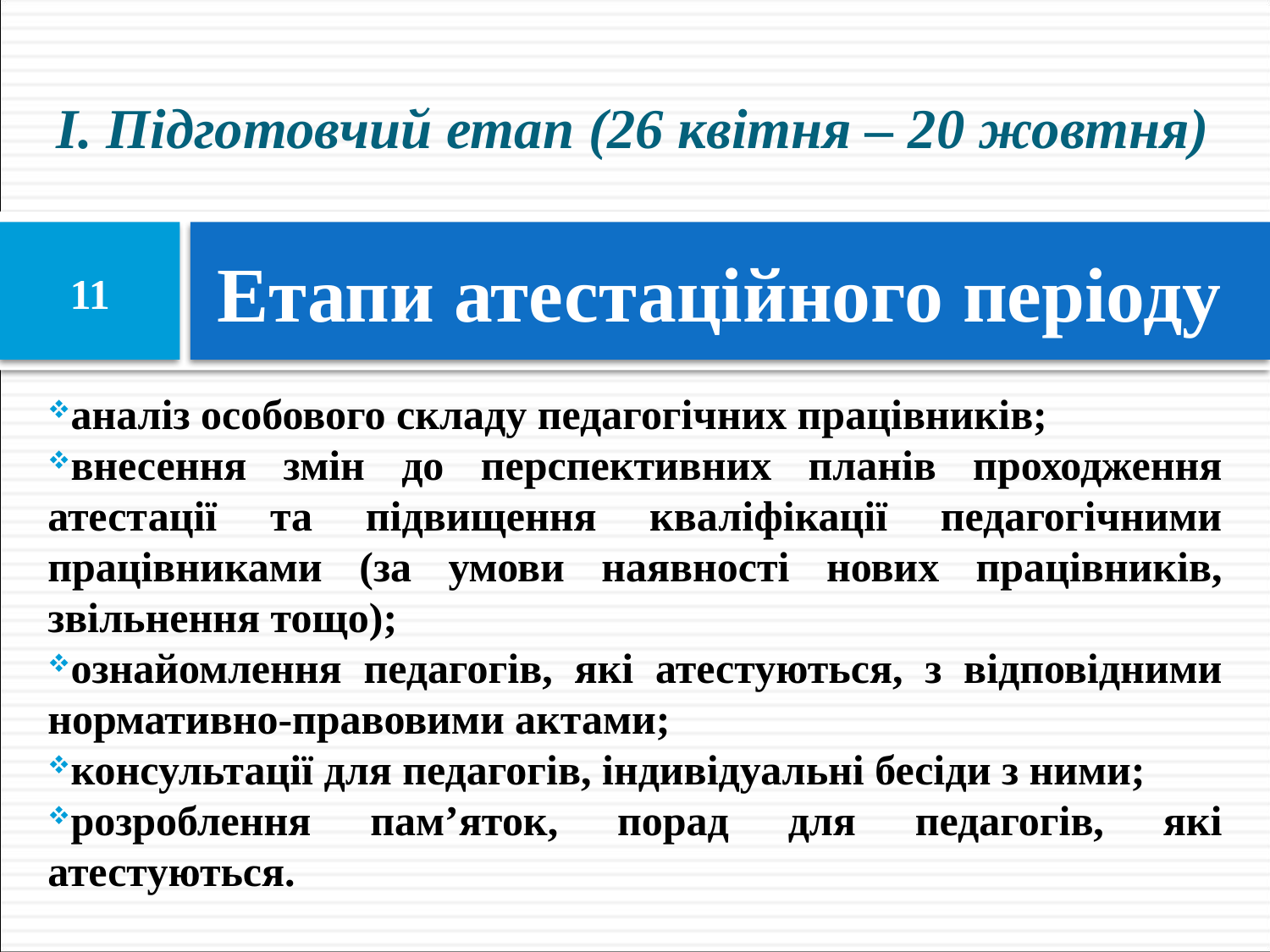

І. Підготовчий етап (26 квітня – 20 жовтня)
# Етапи атестаційного періоду
11
аналіз особового складу педагогічних працівників;
внесення змін до перспективних планів проходження атестації та підвищення кваліфікації педагогічними працівниками (за умови наявності нових працівників, звільнення тощо);
ознайомлення педагогів, які атестуються, з відповідними нормативно-правовими актами;
консультації для педагогів, індивідуальні бесіди з ними;
розроблення пам’яток, порад для педагогів, які атестуються.